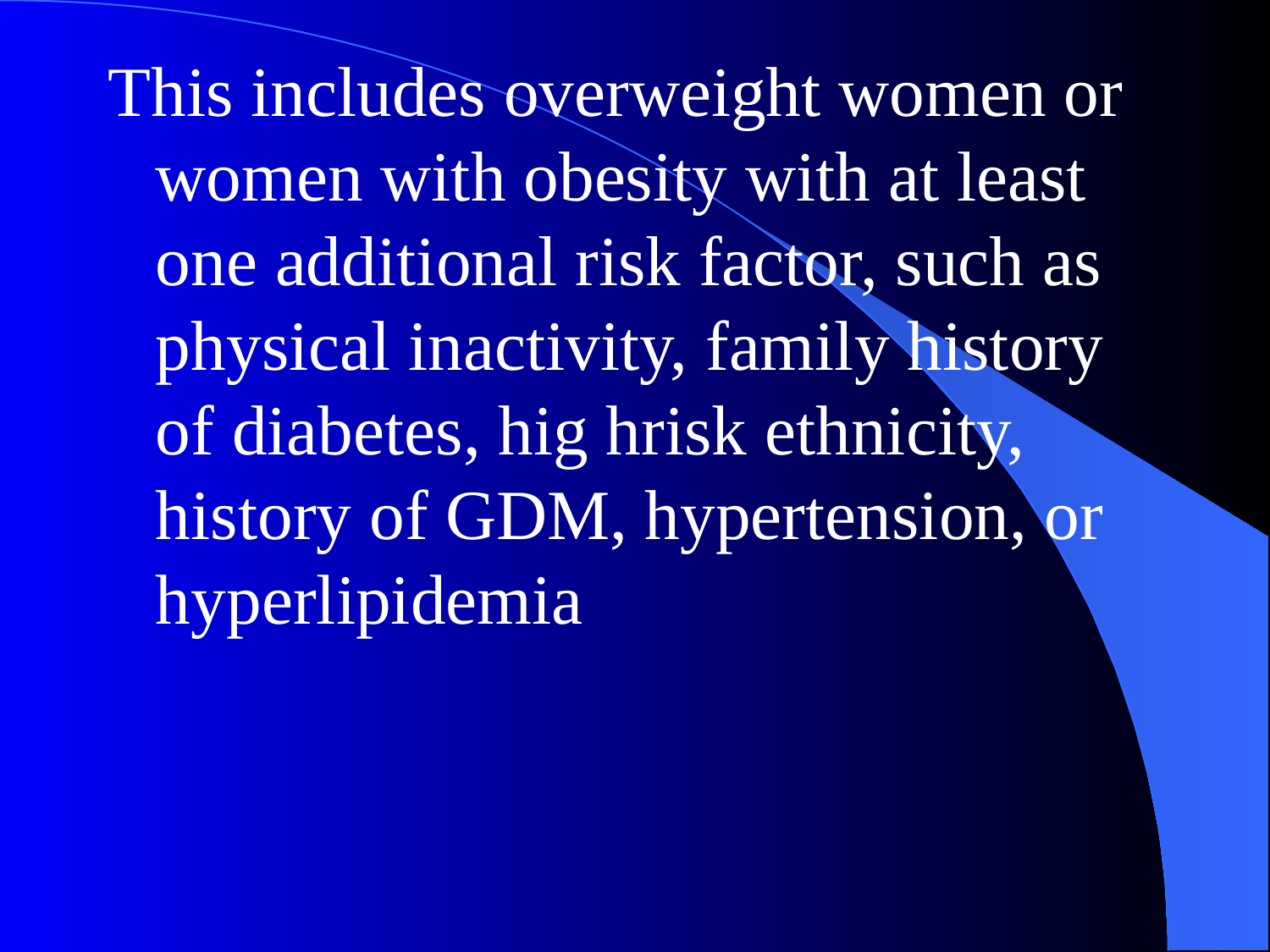

This includes overweight women or women with obesity with at least one additional risk factor, such as physical inactivity, family history of diabetes, hig hrisk ethnicity, history of GDM, hypertension, or hyperlipidemia